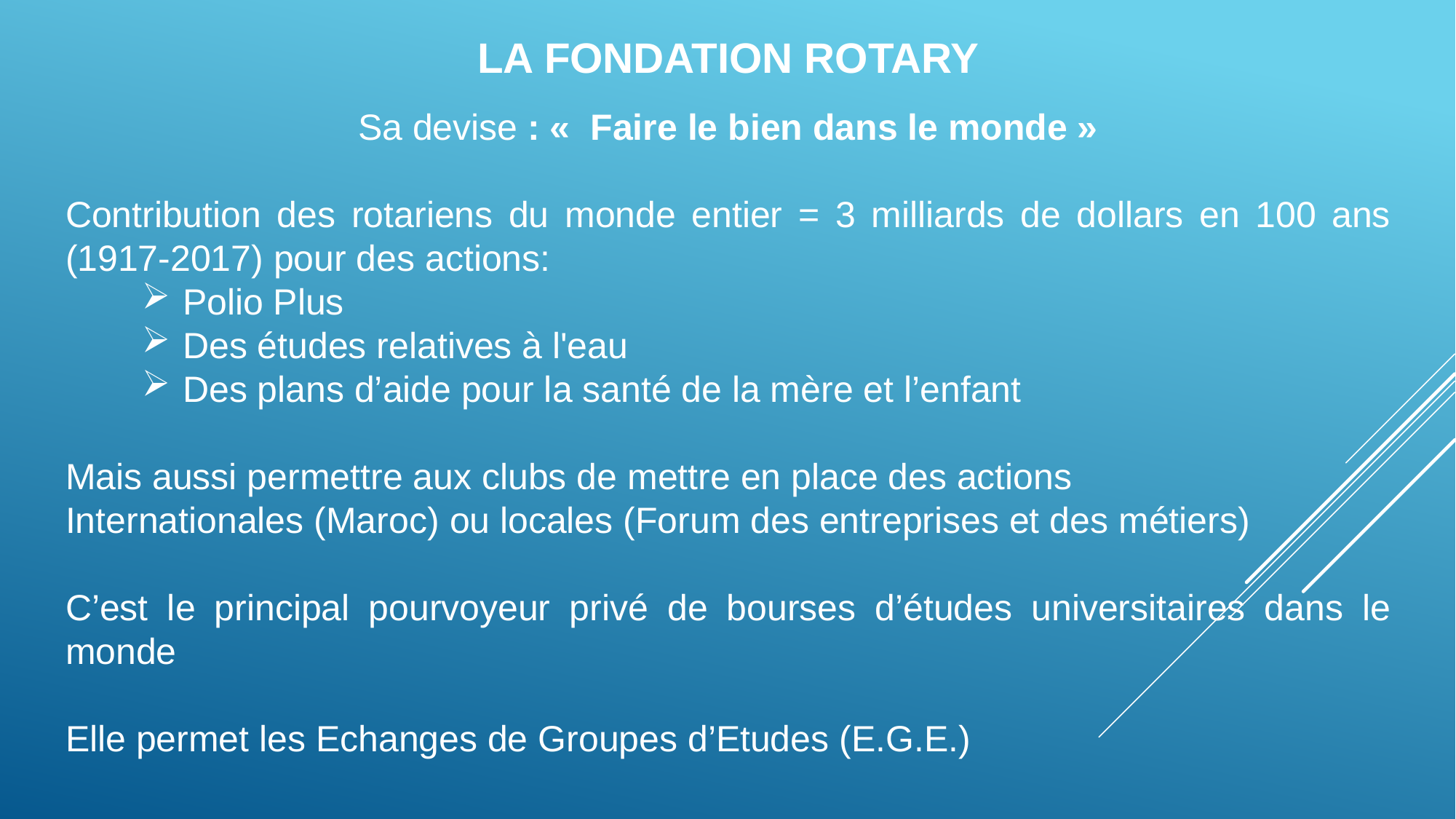

La Fondation Rotary

Sa devise : «  Faire le bien dans le monde »

Contribution des rotariens du monde entier = 3 milliards de dollars en 100 ans (1917-2017) pour des actions:
Polio Plus
Des études relatives à l'eau
Des plans d’aide pour la santé de la mère et l’enfant

Mais aussi permettre aux clubs de mettre en place des actions
Internationales (Maroc) ou locales (Forum des entreprises et des métiers)

C’est le principal pourvoyeur privé de bourses d’études universitaires dans le monde

Elle permet les Echanges de Groupes d’Etudes (E.G.E.)